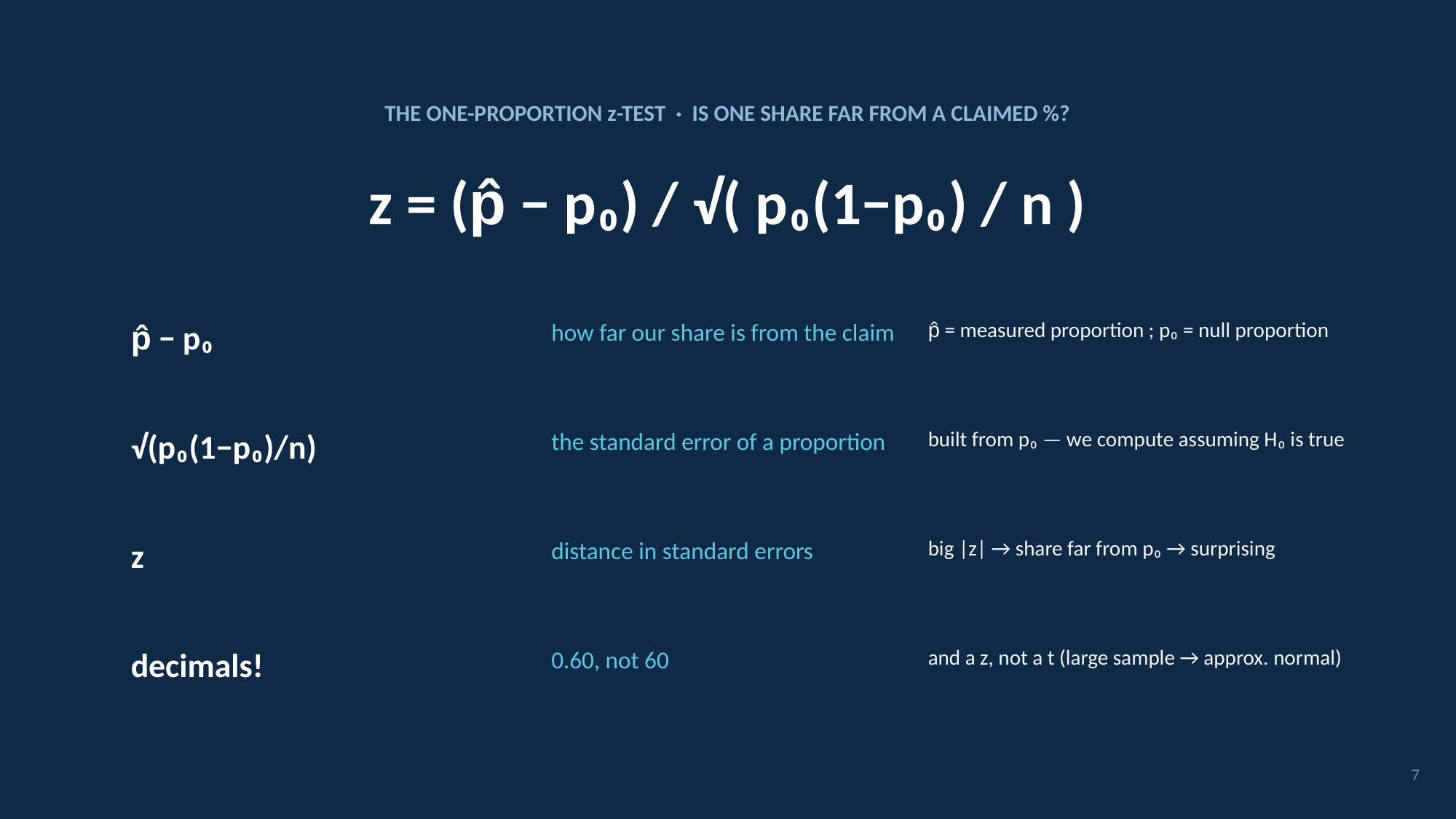

THE ONE-PROPORTION z-TEST  ·  IS ONE SHARE FAR FROM A CLAIMED %?
z = (p̂ − p₀) / √( p₀(1−p₀) / n )
p̂ − p₀
how far our share is from the claim
p̂ = measured proportion ; p₀ = null proportion
√(p₀(1−p₀)/n)
the standard error of a proportion
built from p₀ — we compute assuming H₀ is true
z
distance in standard errors
big |z| → share far from p₀ → surprising
decimals!
0.60, not 60
and a z, not a t (large sample → approx. normal)
7